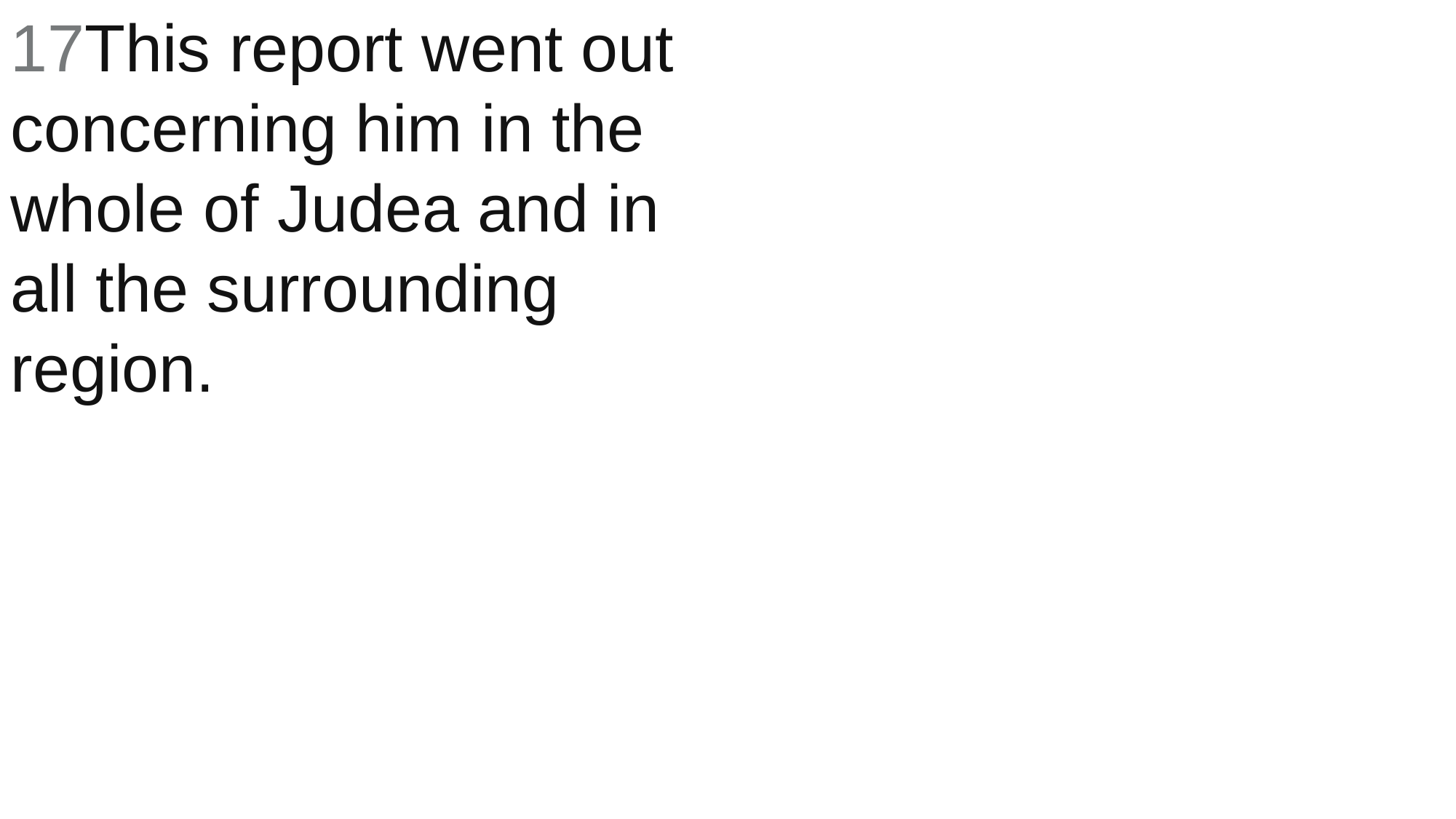

17This report went out concerning him in the whole of Judea and in all the surrounding region.